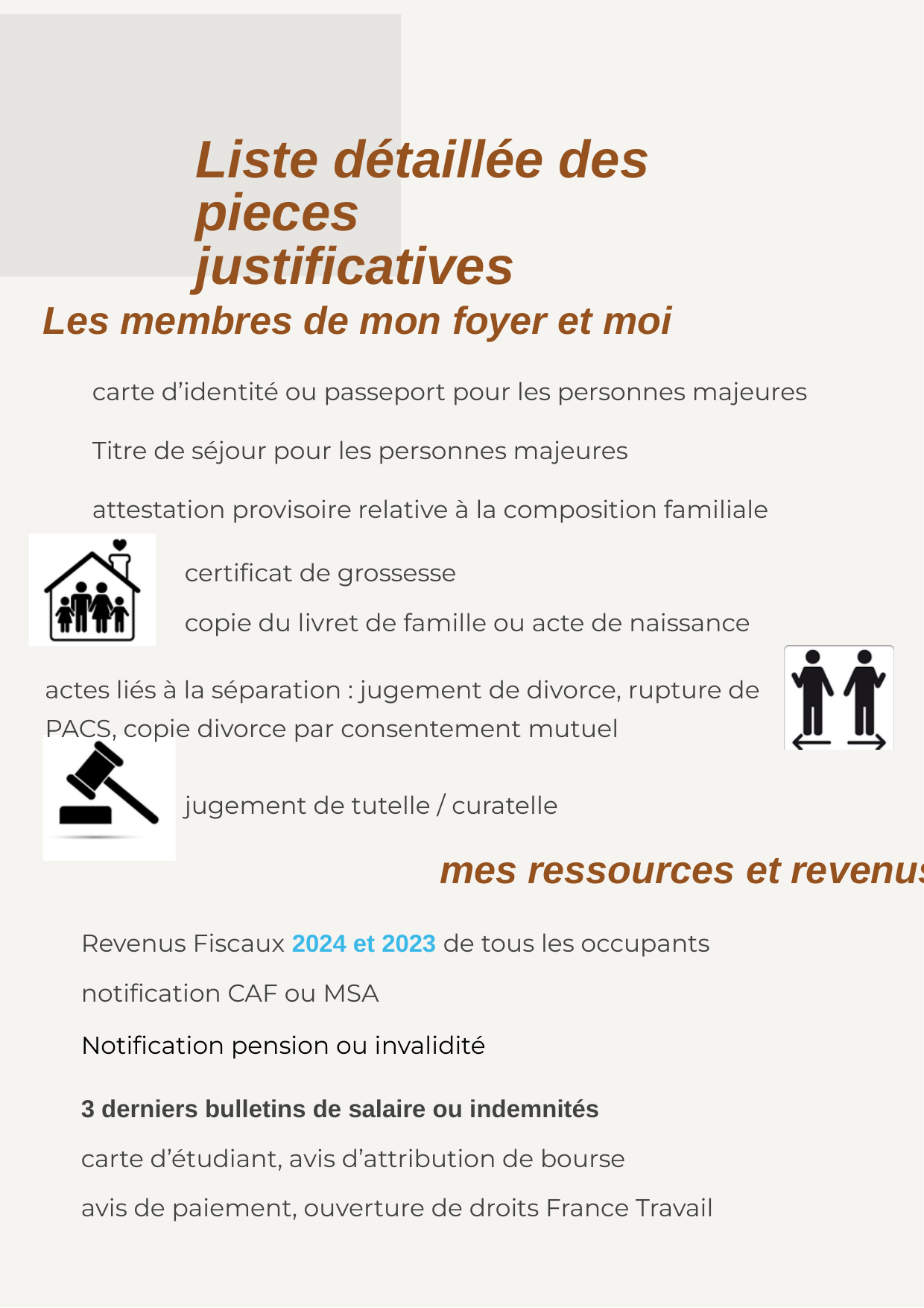

Liste détaillée des pieces justificatives
Les membres de mon foyer et moi
carte d’identité ou passeport pour les personnes majeures
Titre de séjour pour les personnes majeures
attestation provisoire relative à la composition familiale

certificat de grossesse
copie du livret de famille ou acte de naissance

actes liés à la séparation : jugement de divorce, rupture de PACS, copie divorce par consentement mutuel

jugement de tutelle / curatelle
mes ressources et revenus
Revenus Fiscaux 2024 et 2023 de tous les occupants
notification CAF ou MSA

Notification pension ou invalidité
3 derniers bulletins de salaire ou indemnités
carte d’étudiant, avis d’attribution de bourse
avis de paiement, ouverture de droits France Travail